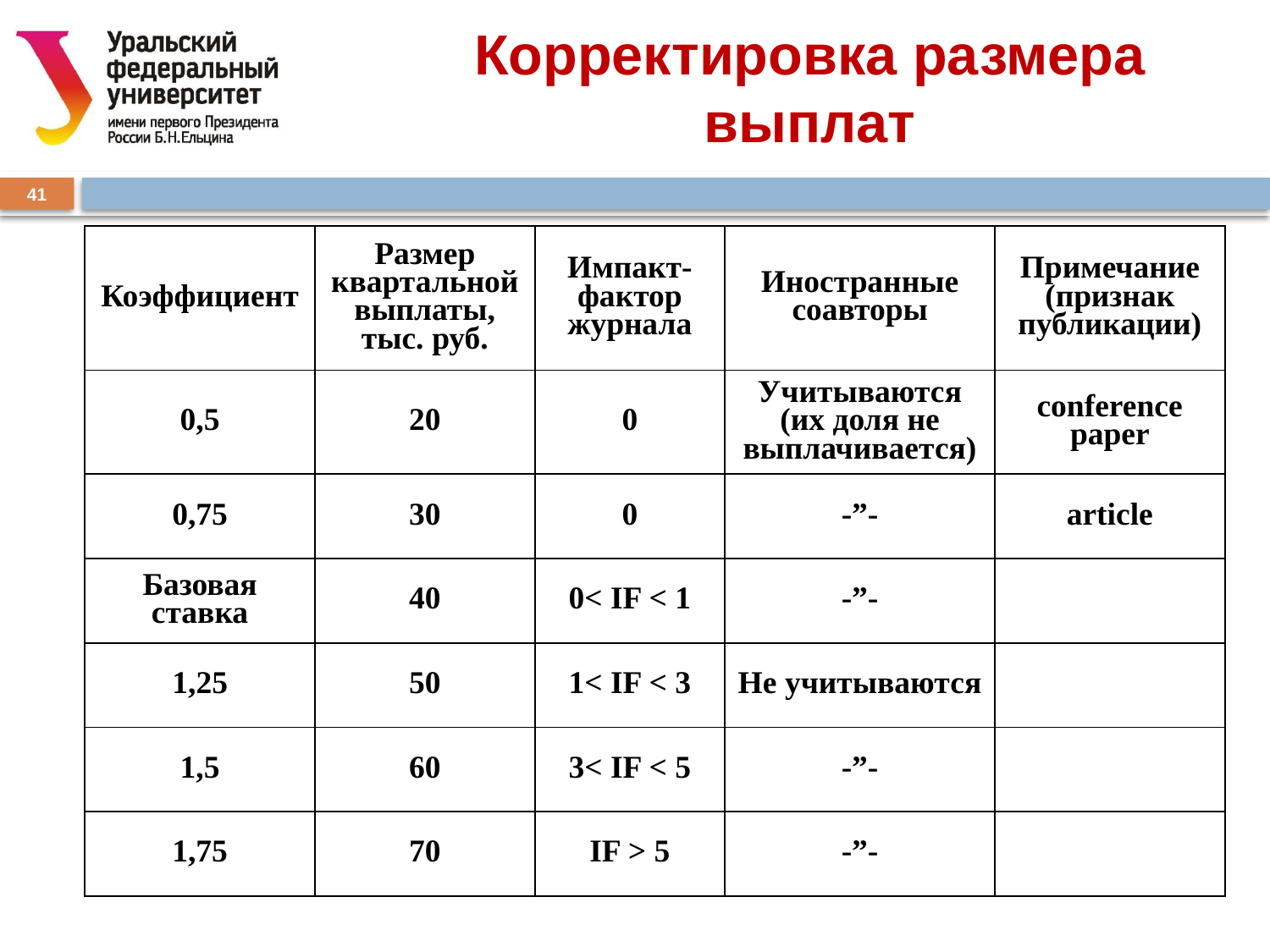

# Корректировка размера выплат
41
| Коэффициент | Размер квартальной выплаты, тыс. руб. | Импакт-фактор журнала | Иностранные соавторы | Примечание (признак публикации) |
| --- | --- | --- | --- | --- |
| 0,5 | 20 | 0 | Учитываются (их доля не выплачивается) | conference paper |
| 0,75 | 30 | 0 | -”- | article |
| Базовая ставка | 40 | 0< IF < 1 | -”- |  |
| 1,25 | 50 | 1< IF < 3 | Не учитываются |  |
| 1,5 | 60 | 3< IF < 5 | -”- |  |
| 1,75 | 70 | IF > 5 | -”- |  |